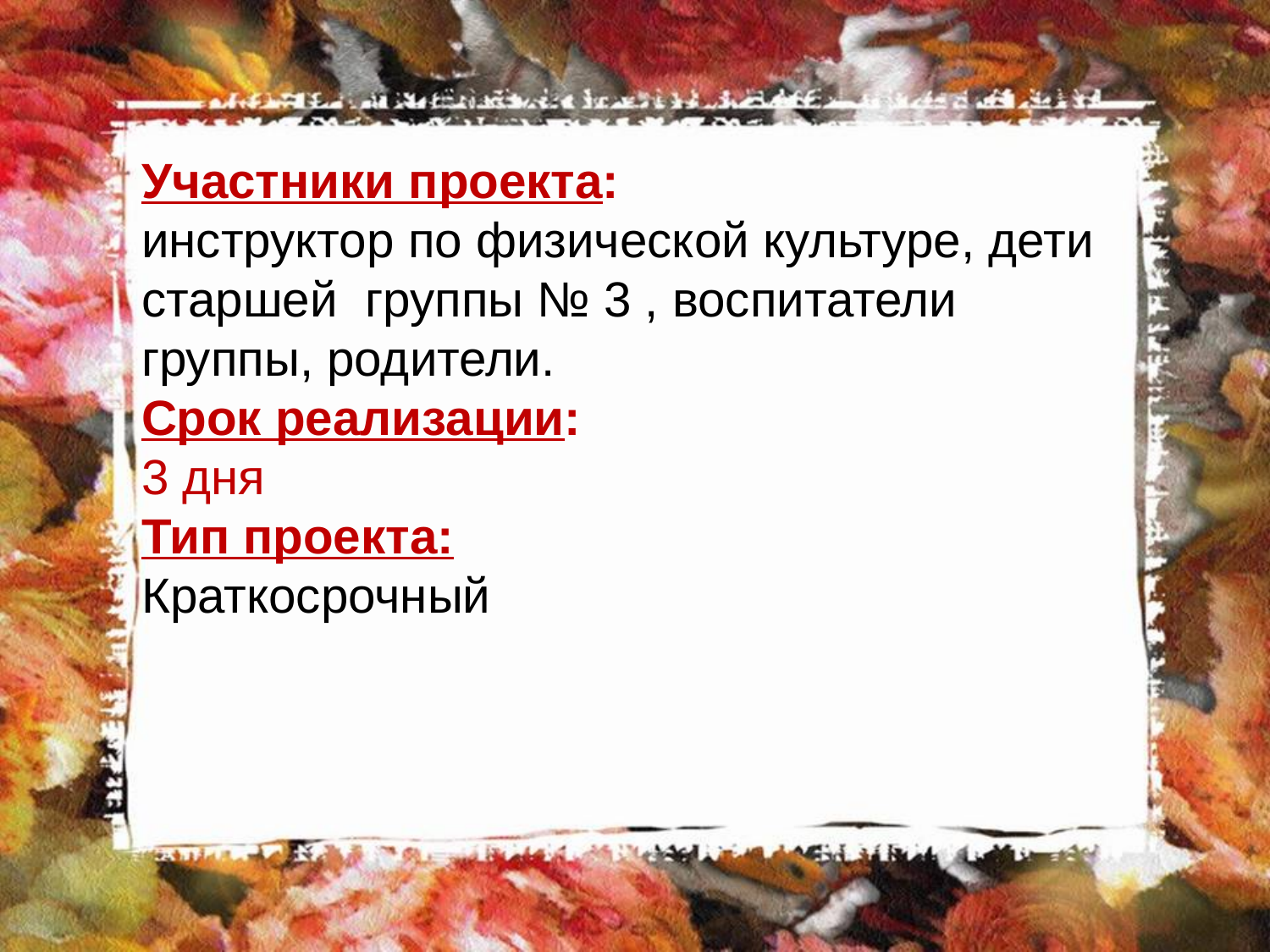

Участники проекта:
инструктор по физической культуре, дети старшей  группы № 3 , воспитатели группы, родители.
Срок реализации:
3 дня
Тип проекта:
Краткосрочный